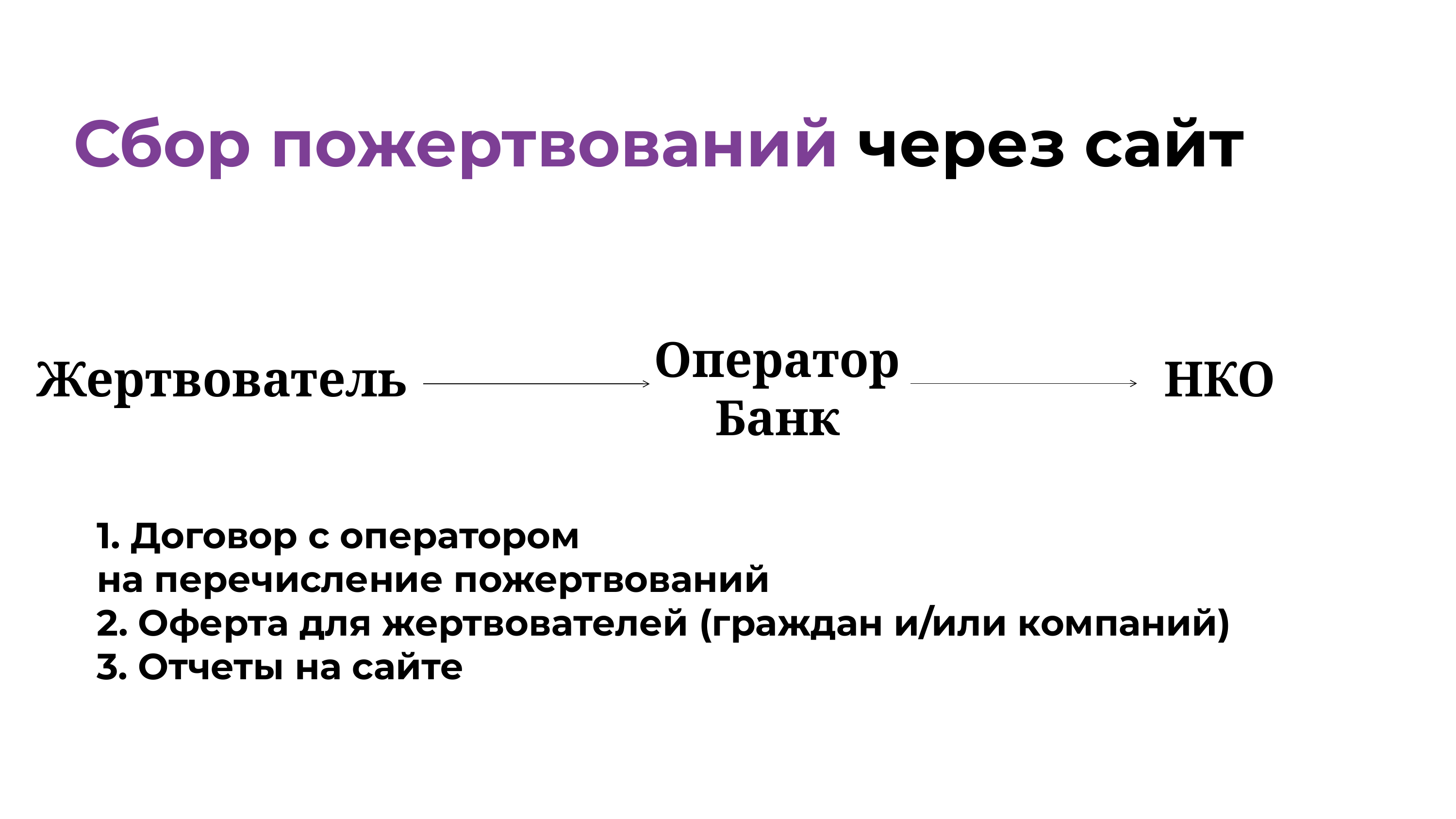

# Сбор пожертвований через сайт
Оператор
Банк
Жертвователь
НКО
1. Договор с оператором
на перечисление пожертвований
2. Оферта для жертвователей (граждан и/или компаний)
3. Отчеты на сайте